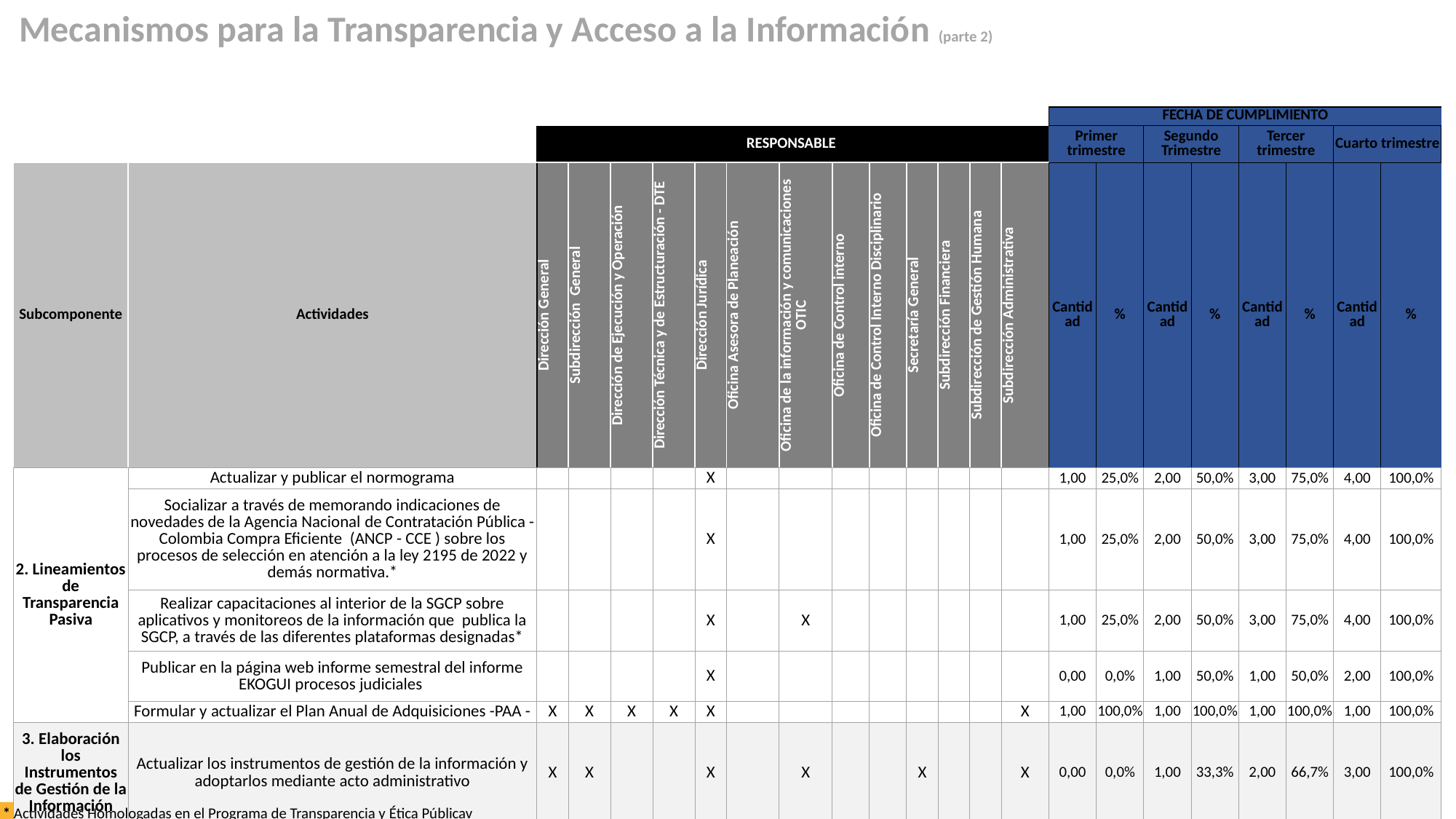

Mecanismos para la Transparencia y Acceso a la Información (parte 2)
|  |  |  |  |  |  |  |  |  |  |  |  |  |  |  | FECHA DE CUMPLIMIENTO |  |  |  |  |  |  |  |
| --- | --- | --- | --- | --- | --- | --- | --- | --- | --- | --- | --- | --- | --- | --- | --- | --- | --- | --- | --- | --- | --- | --- |
|  |  | RESPONSABLE |  |  |  |  |  |  |  |  |  |  |  |  | Primer trimestre |  | Segundo Trimestre |  | Tercer trimestre |  | Cuarto trimestre |  |
| Subcomponente | Actividades | Dirección General | Subdirección General | Dirección de Ejecución y Operación | Dirección Técnica y de Estructuración - DTE | Dirección Jurídica | Oficina Asesora de Planeación | Oficina de la información y comunicaciones OTIC | Oficina de Control interno | Oficina de Control Interno Disciplinario | Secretaría General | Subdirección Financiera | Subdirección de Gestión Humana | Subdirección Administrativa | Cantidad | % | Cantidad | % | Cantidad | % | Cantidad | % |
| 2. Lineamientos de Transparencia Pasiva | Actualizar y publicar el normograma |  |  |  |  | X |  |  |  |  |  |  |  |  | 1,00 | 25,0% | 2,00 | 50,0% | 3,00 | 75,0% | 4,00 | 100,0% |
|  | Socializar a través de memorando indicaciones de novedades de la Agencia Nacional de Contratación Pública -Colombia Compra Eficiente (ANCP - CCE ) sobre los procesos de selección en atención a la ley 2195 de 2022 y demás normativa.\* |  |  |  |  | X |  |  |  |  |  |  |  |  | 1,00 | 25,0% | 2,00 | 50,0% | 3,00 | 75,0% | 4,00 | 100,0% |
|  | Realizar capacitaciones al interior de la SGCP sobre aplicativos y monitoreos de la información que publica la SGCP, a través de las diferentes plataformas designadas\* |  |  |  |  | X |  | X |  |  |  |  |  |  | 1,00 | 25,0% | 2,00 | 50,0% | 3,00 | 75,0% | 4,00 | 100,0% |
|  | Publicar en la página web informe semestral del informe EKOGUI procesos judiciales |  |  |  |  | X |  |  |  |  |  |  |  |  | 0,00 | 0,0% | 1,00 | 50,0% | 1,00 | 50,0% | 2,00 | 100,0% |
|  | Formular y actualizar el Plan Anual de Adquisiciones -PAA - | X | X | X | X | X |  |  |  |  |  |  |  | X | 1,00 | 100,0% | 1,00 | 100,0% | 1,00 | 100,0% | 1,00 | 100,0% |
| 3. Elaboración los Instrumentos de Gestión de la Información | Actualizar los instrumentos de gestión de la información y adoptarlos mediante acto administrativo | X | X |  |  | X |  | X |  |  | X |  |  | X | 0,00 | 0,0% | 1,00 | 33,3% | 2,00 | 66,7% | 3,00 | 100,0% |

* Actividades Homologadas en el Programa de Transparencia y Ética Públicav